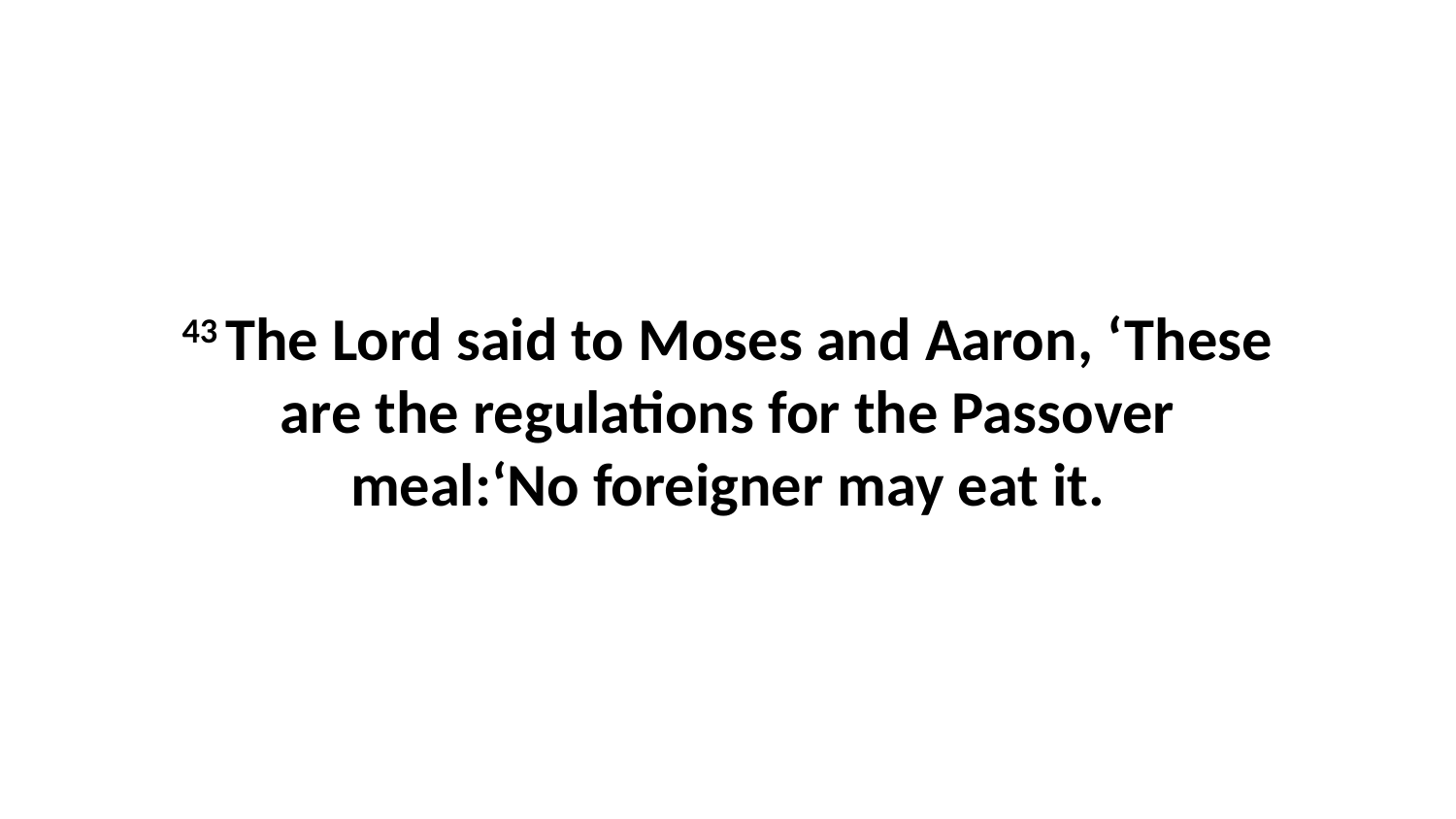

43 The Lord said to Moses and Aaron, ‘These are the regulations for the Passover meal:‘No foreigner may eat it.